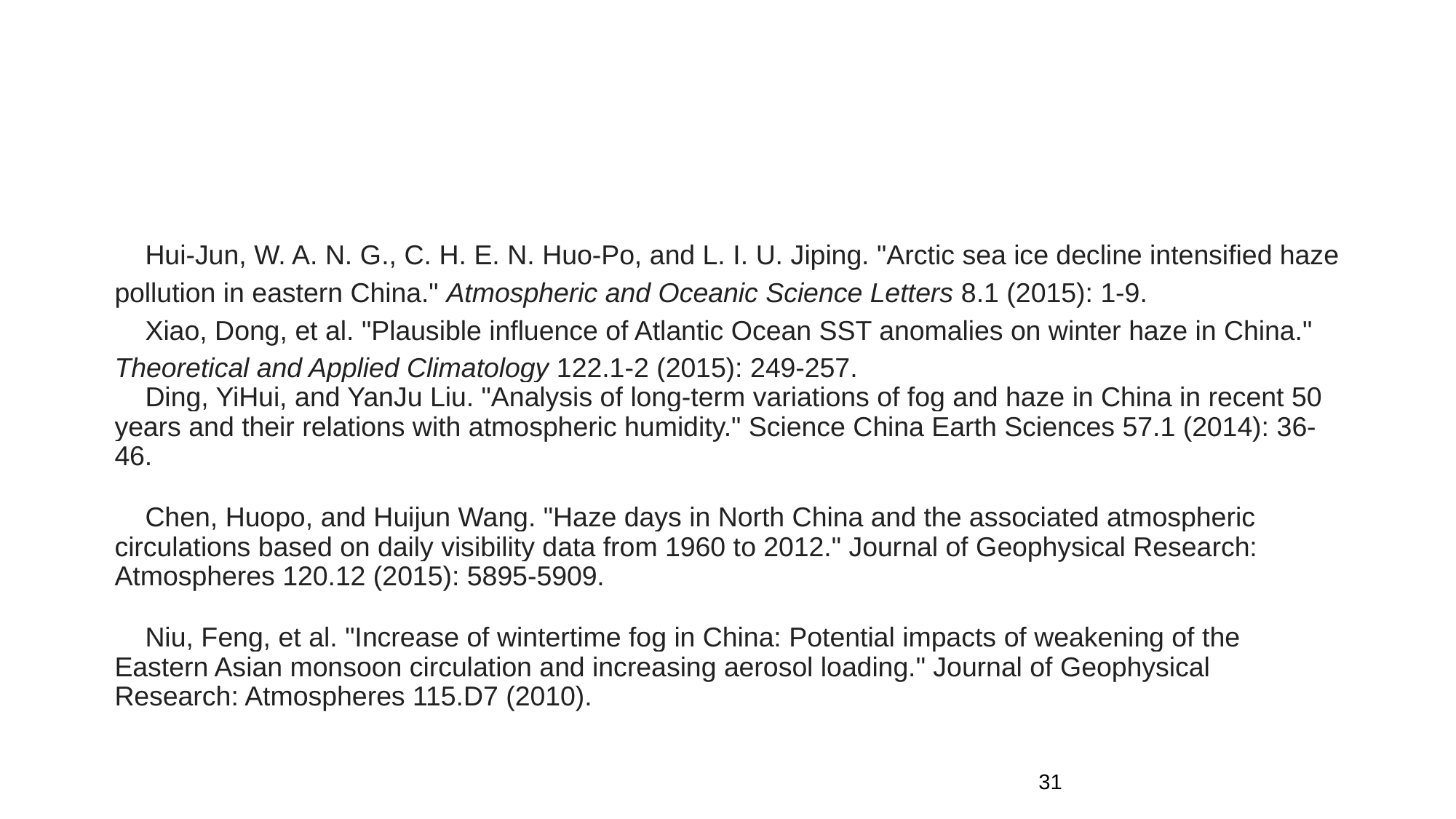

#
    Hui-Jun, W. A. N. G., C. H. E. N. Huo-Po, and L. I. U. Jiping. "Arctic sea ice decline intensified haze pollution in eastern China." Atmospheric and Oceanic Science Letters 8.1 (2015): 1-9.
    Xiao, Dong, et al. "Plausible influence of Atlantic Ocean SST anomalies on winter haze in China." Theoretical and Applied Climatology 122.1-2 (2015): 249-257.
    Ding, YiHui, and YanJu Liu. "Analysis of long-term variations of fog and haze in China in recent 50 years and their relations with atmospheric humidity." Science China Earth Sciences 57.1 (2014): 36-46.
    Chen, Huopo, and Huijun Wang. "Haze days in North China and the associated atmospheric circulations based on daily visibility data from 1960 to 2012." Journal of Geophysical Research: Atmospheres 120.12 (2015): 5895-5909.
    Niu, Feng, et al. "Increase of wintertime fog in China: Potential impacts of weakening of the Eastern Asian monsoon circulation and increasing aerosol loading." Journal of Geophysical Research: Atmospheres 115.D7 (2010).

31